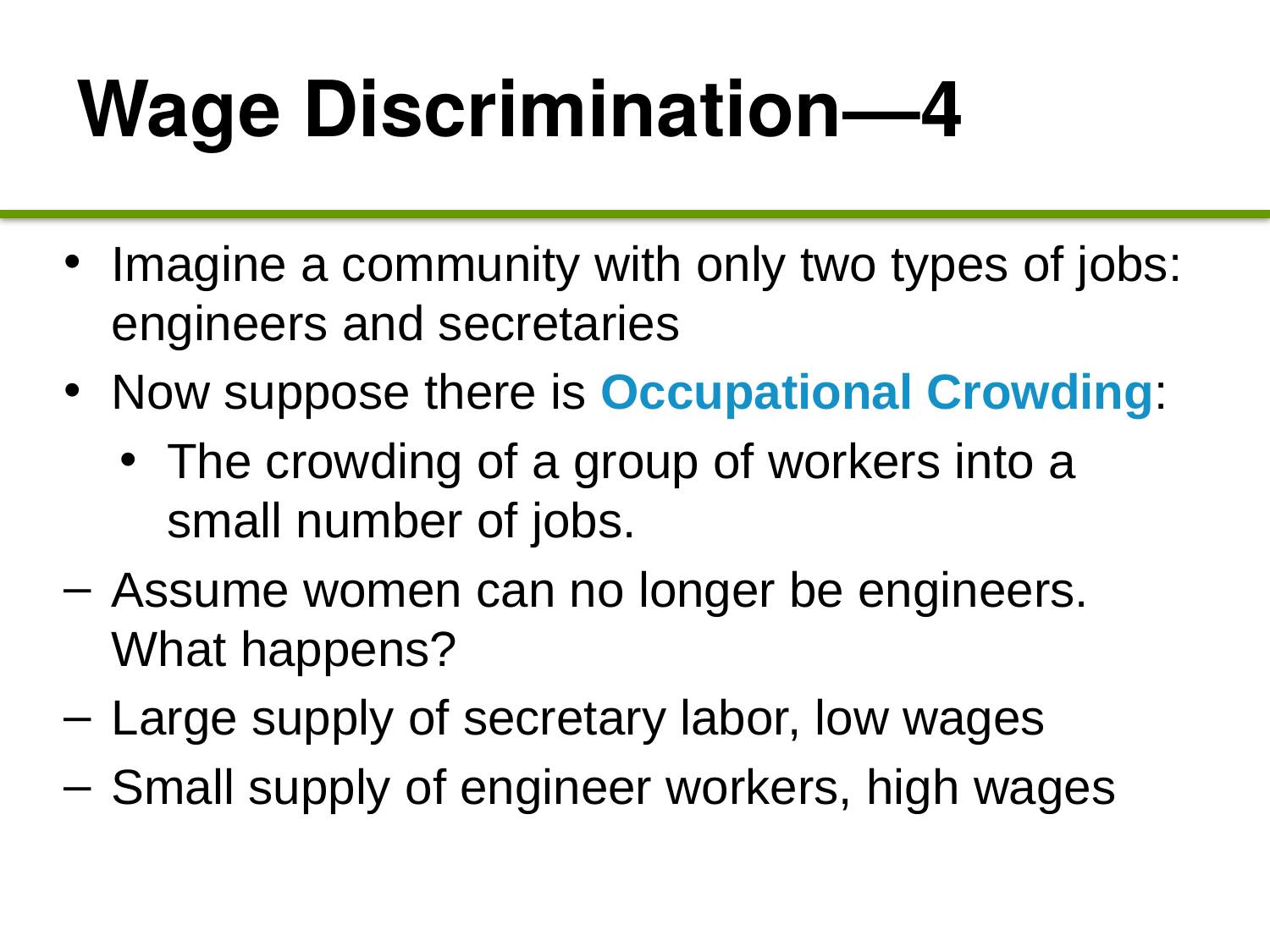

# Wage Discrimination—4
Imagine a community with only two types of jobs: engineers and secretaries
Now suppose there is Occupational Crowding:
The crowding of a group of workers into a small number of jobs.
Assume women can no longer be engineers. What happens?
Large supply of secretary labor, low wages
Small supply of engineer workers, high wages